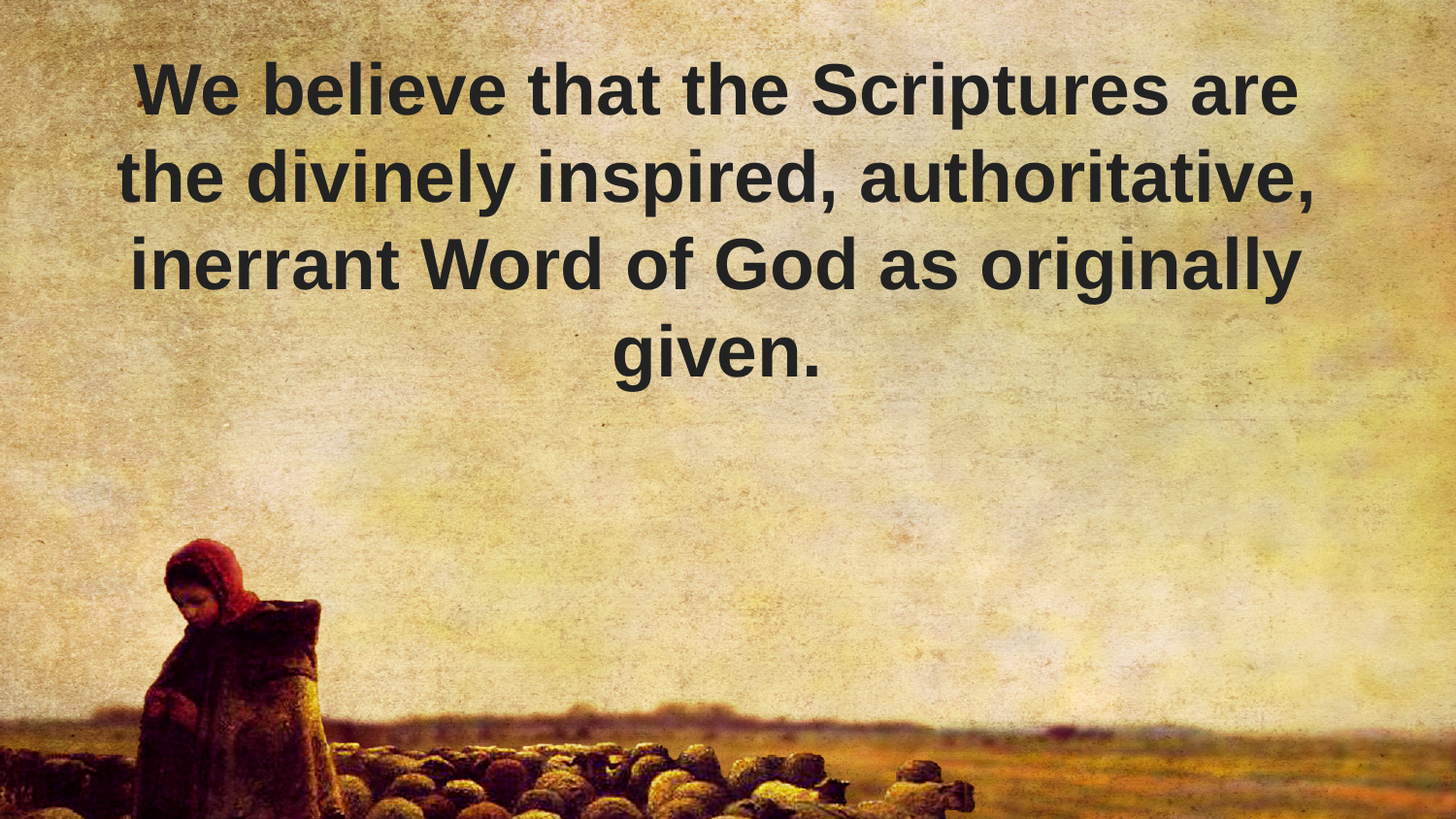

We believe that the Scriptures are the divinely inspired, authoritative, inerrant Word of God as originally given.